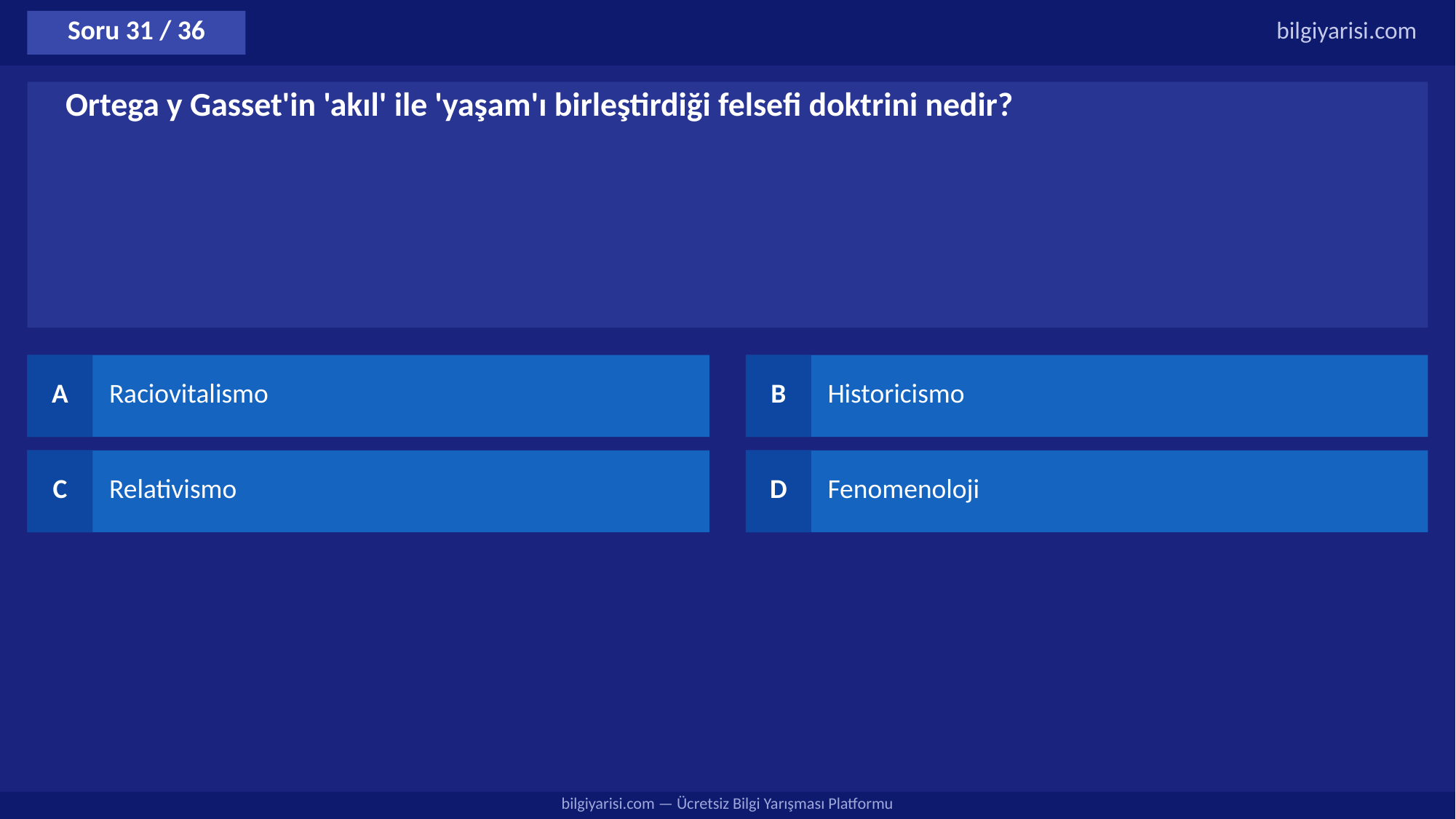

Soru 31 / 36
bilgiyarisi.com

Ortega y Gasset'in 'akıl' ile 'yaşam'ı birleştirdiği felsefi doktrini nedir?

A
Raciovitalismo

B
Historicismo

C
Relativismo

D
Fenomenoloji
bilgiyarisi.com — Ücretsiz Bilgi Yarışması Platformu